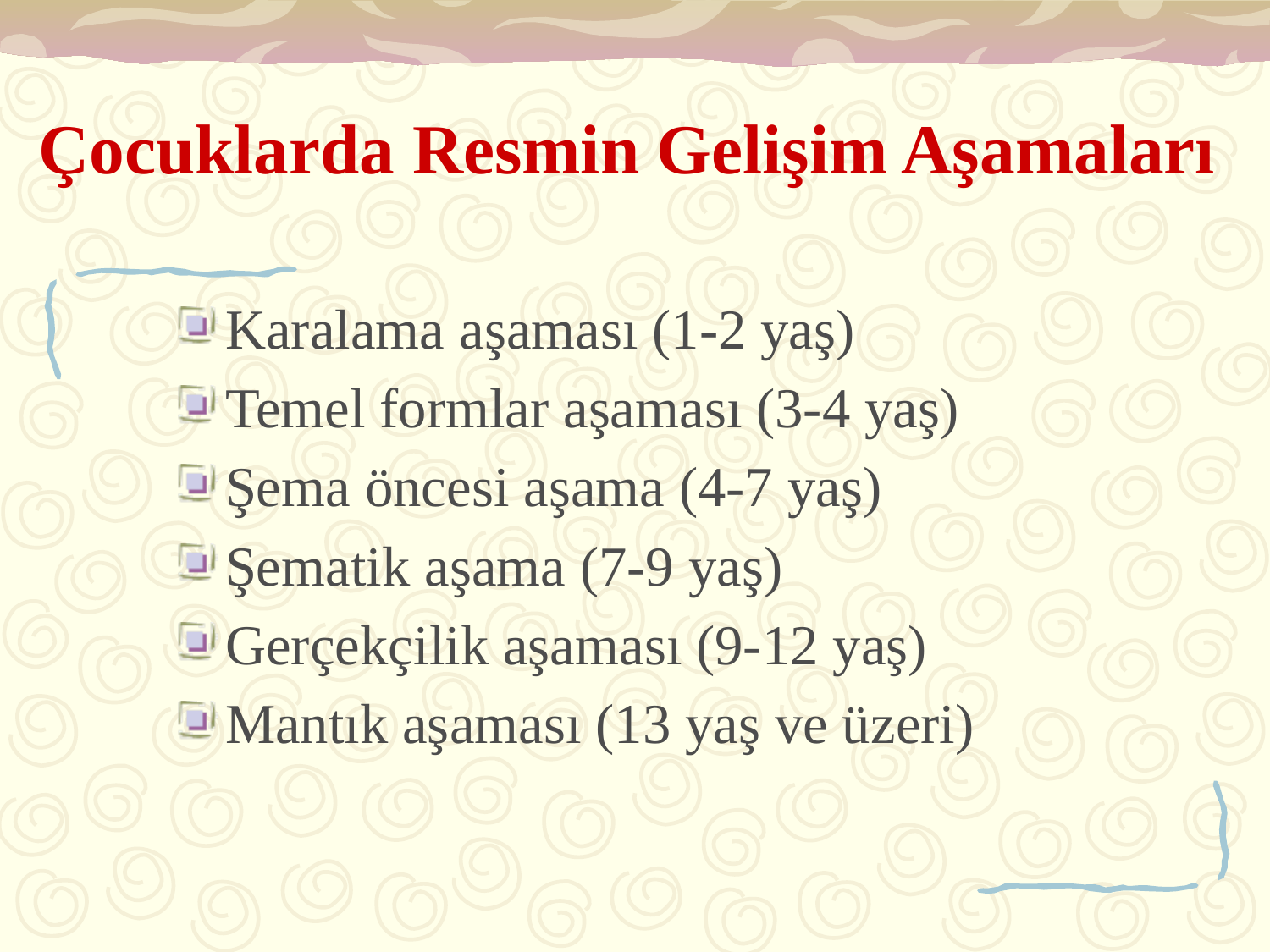

# Çocuklarda Resmin Gelişim Aşamaları
Karalama aşaması (1-2 yaş)
Temel formlar aşaması (3-4 yaş)
Şema öncesi aşama (4-7 yaş)
Şematik aşama (7-9 yaş)
Gerçekçilik aşaması (9-12 yaş)
Mantık aşaması (13 yaş ve üzeri)